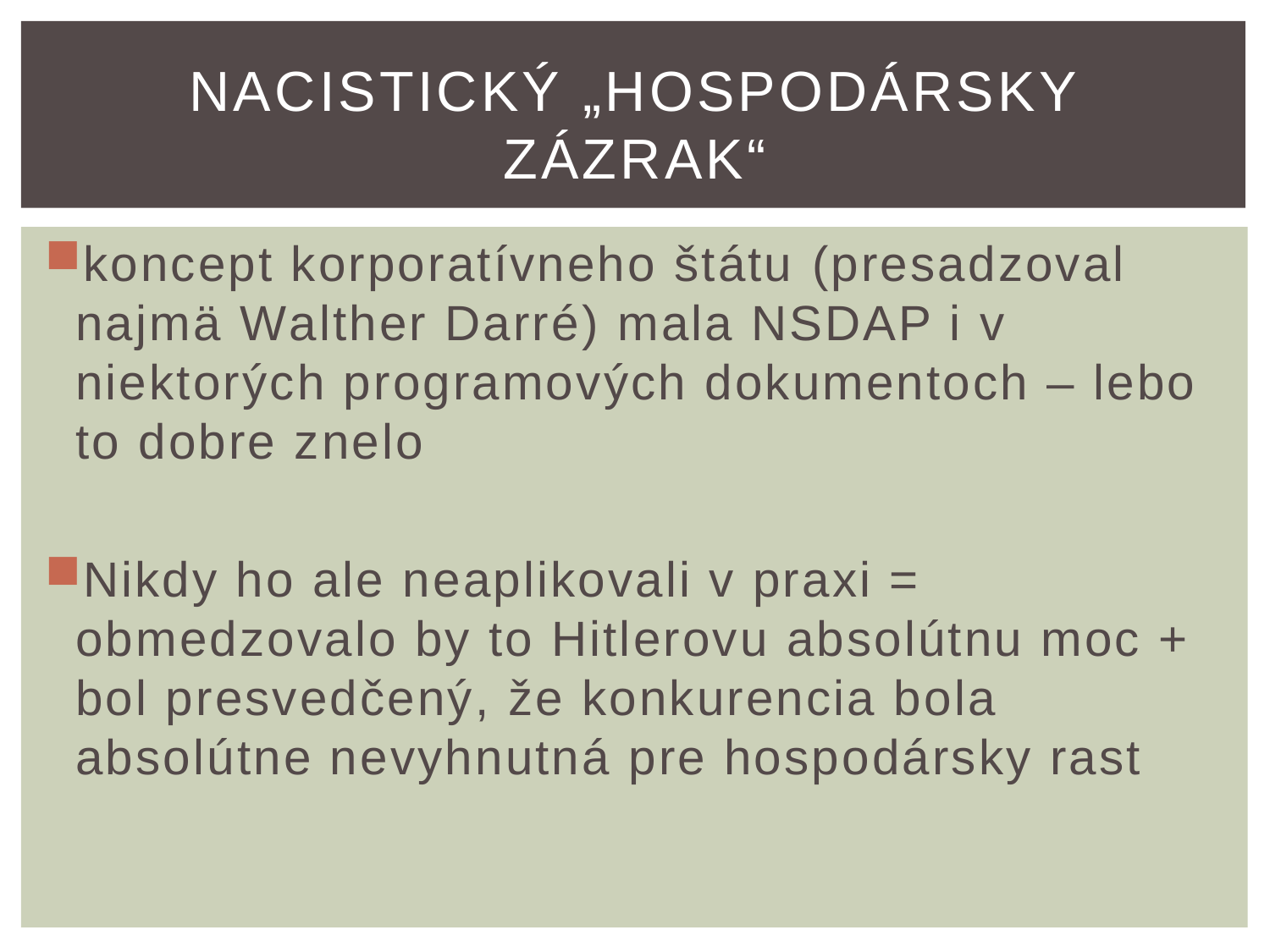

# Nacistický „hospodársky zázrak“
koncept korporatívneho štátu (presadzoval najmä Walther Darré) mala NSDAP i v niektorých programových dokumentoch – lebo to dobre znelo

Nikdy ho ale neaplikovali v praxi = obmedzovalo by to Hitlerovu absolútnu moc + bol presvedčený, že konkurencia bola absolútne nevyhnutná pre hospodársky rast